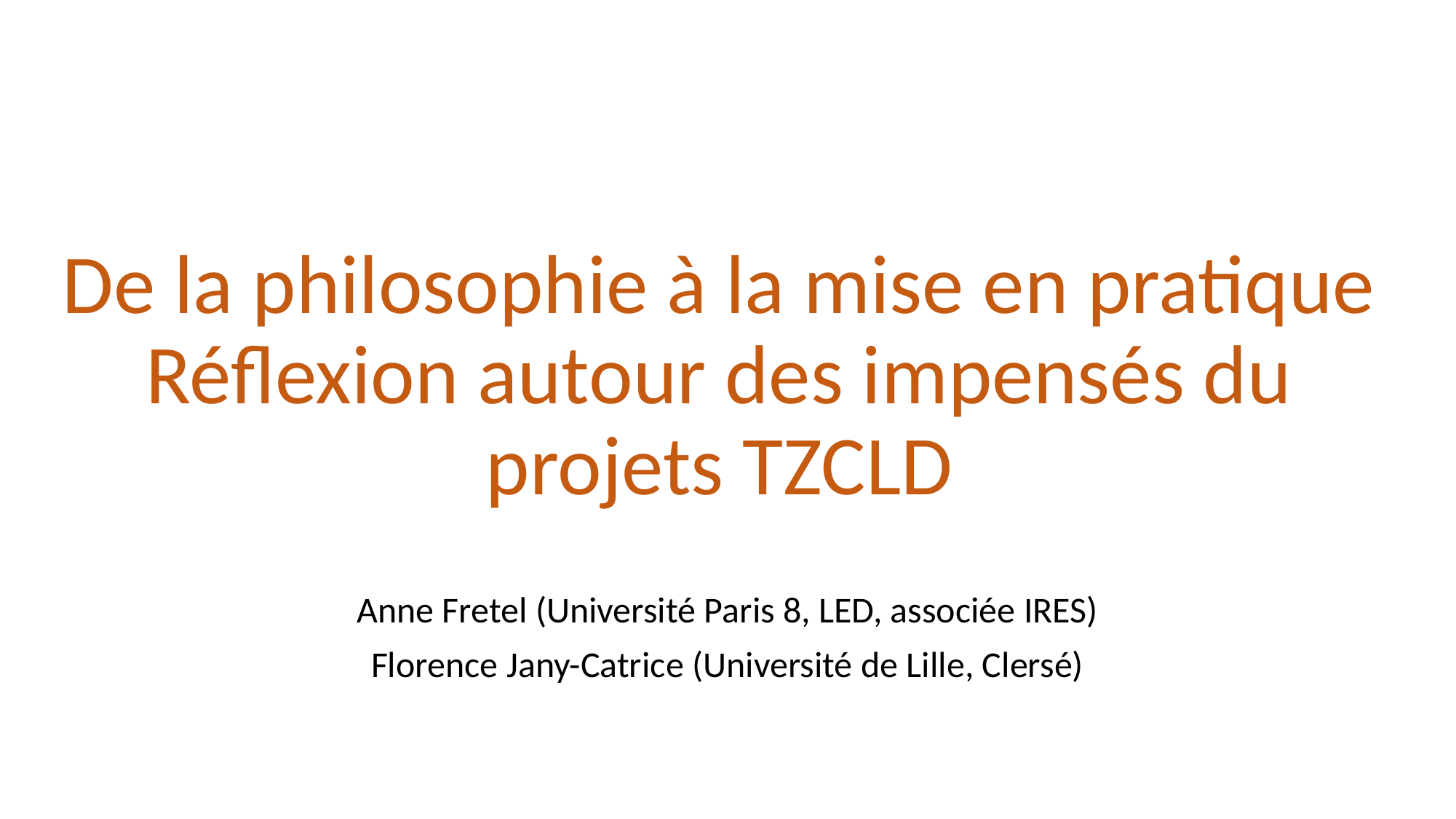

# De la philosophie à la mise en pratique Réflexion autour des impensés du projets TZCLD
Anne Fretel (Université Paris 8, LED, associée IRES)
Florence Jany-Catrice (Université de Lille, Clersé)